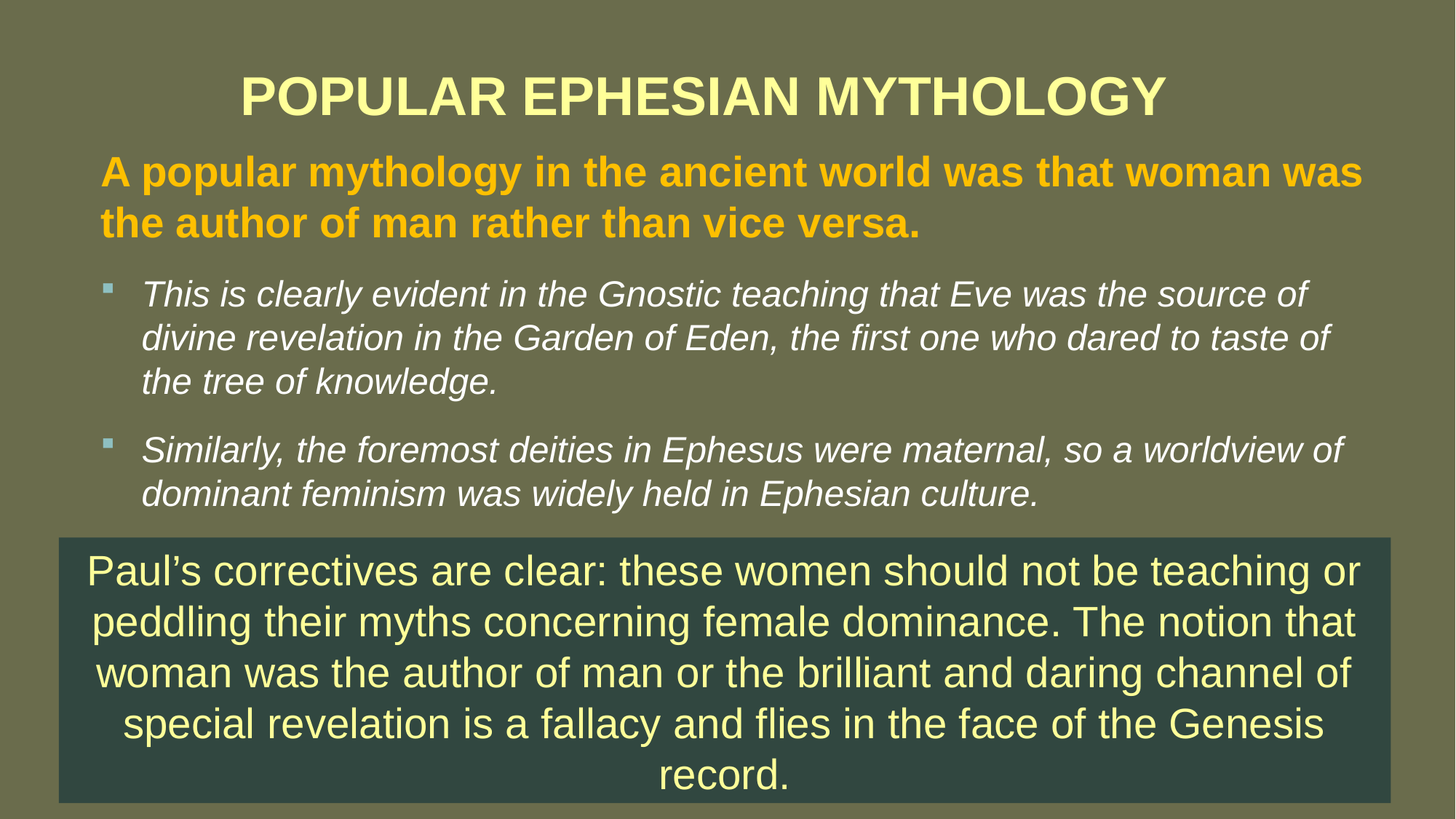

# POPULAR EPHESIAN MYTHOLOGY
A popular mythology in the ancient world was that woman was the author of man rather than vice versa.
This is clearly evident in the Gnostic teaching that Eve was the source of divine revelation in the Garden of Eden, the first one who dared to taste of the tree of knowledge.
Similarly, the foremost deities in Ephesus were maternal, so a worldview of dominant feminism was widely held in Ephesian culture.
Paul’s correctives are clear: these women should not be teaching or peddling their myths concerning female dominance. The notion that woman was the author of man or the brilliant and daring channel of special revelation is a fallacy and flies in the face of the Genesis record.